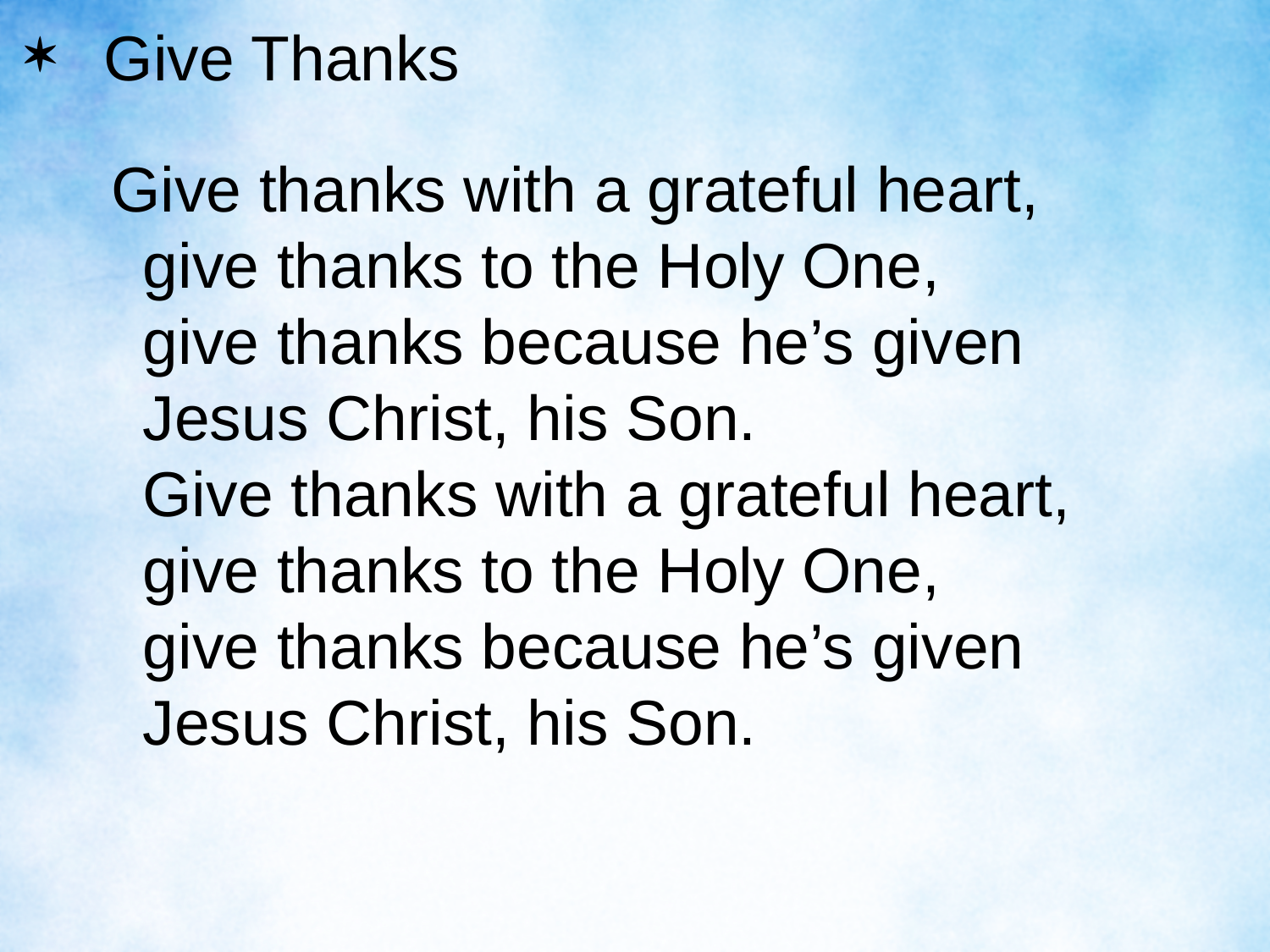

Give Thanks
Give thanks with a grateful heart,
	give thanks to the Holy One,
	give thanks because he’s given Jesus Christ, his Son.
	Give thanks with a grateful heart,
	give thanks to the Holy One,
	give thanks because he’s given Jesus Christ, his Son.